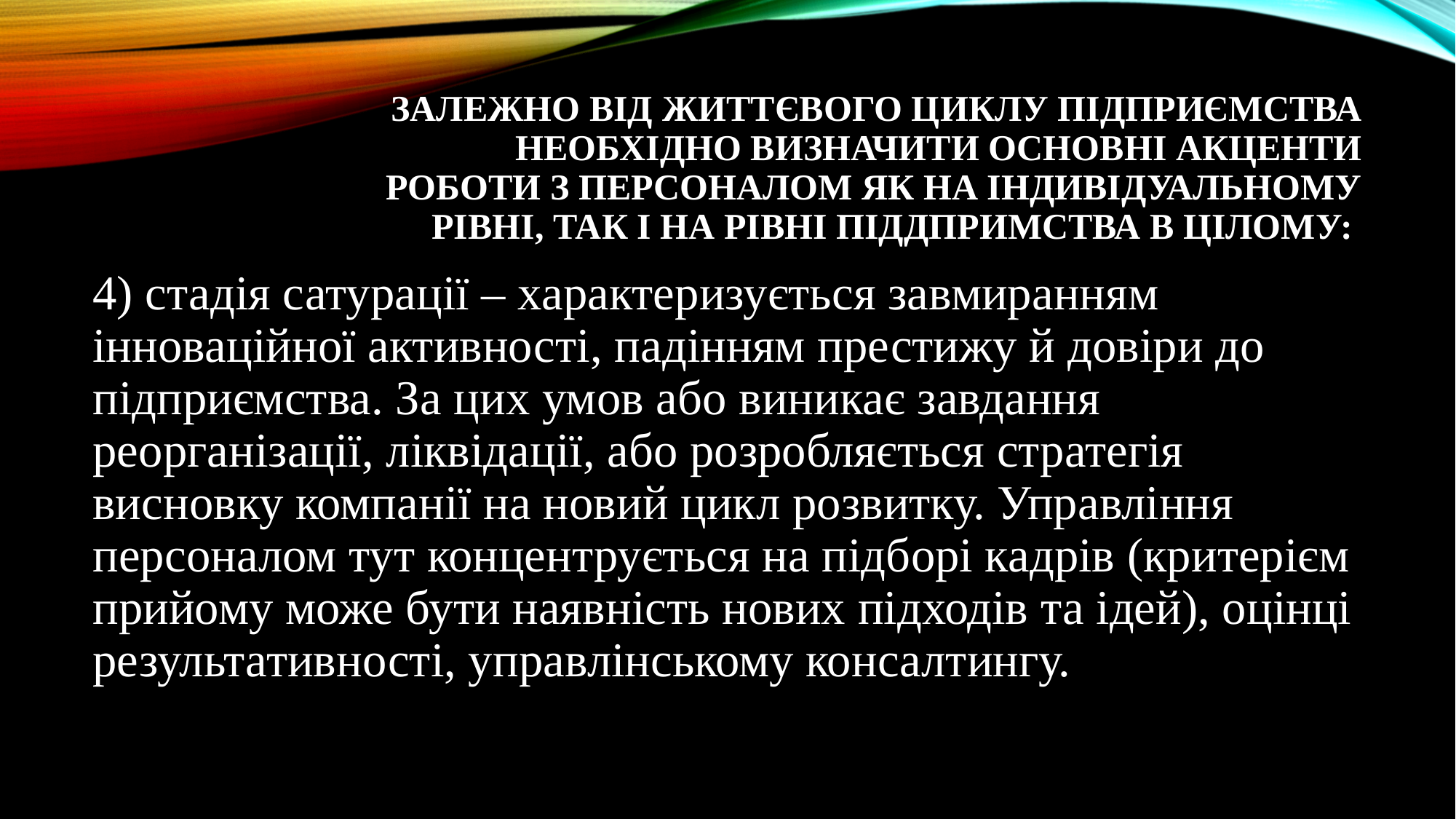

# Залежно від життєвого циклу підприємства необхідно визначити основні акценти роботи з персоналом як на індивідуальному рівні, так і на рівні піддпримства в цілому:
4) стадія сатурації – характеризується завмиранням інноваційної активності, падінням престижу й довіри до підприємства. За цих умов або виникає завдання реорганізації, ліквідації, або розробляється стратегія висновку компанії на новий цикл розвитку. Управління персоналом тут концентрується на підборі кадрів (критерієм прийому може бути наявність нових підходів та ідей), оцінці результативності, управлінському консалтингу.